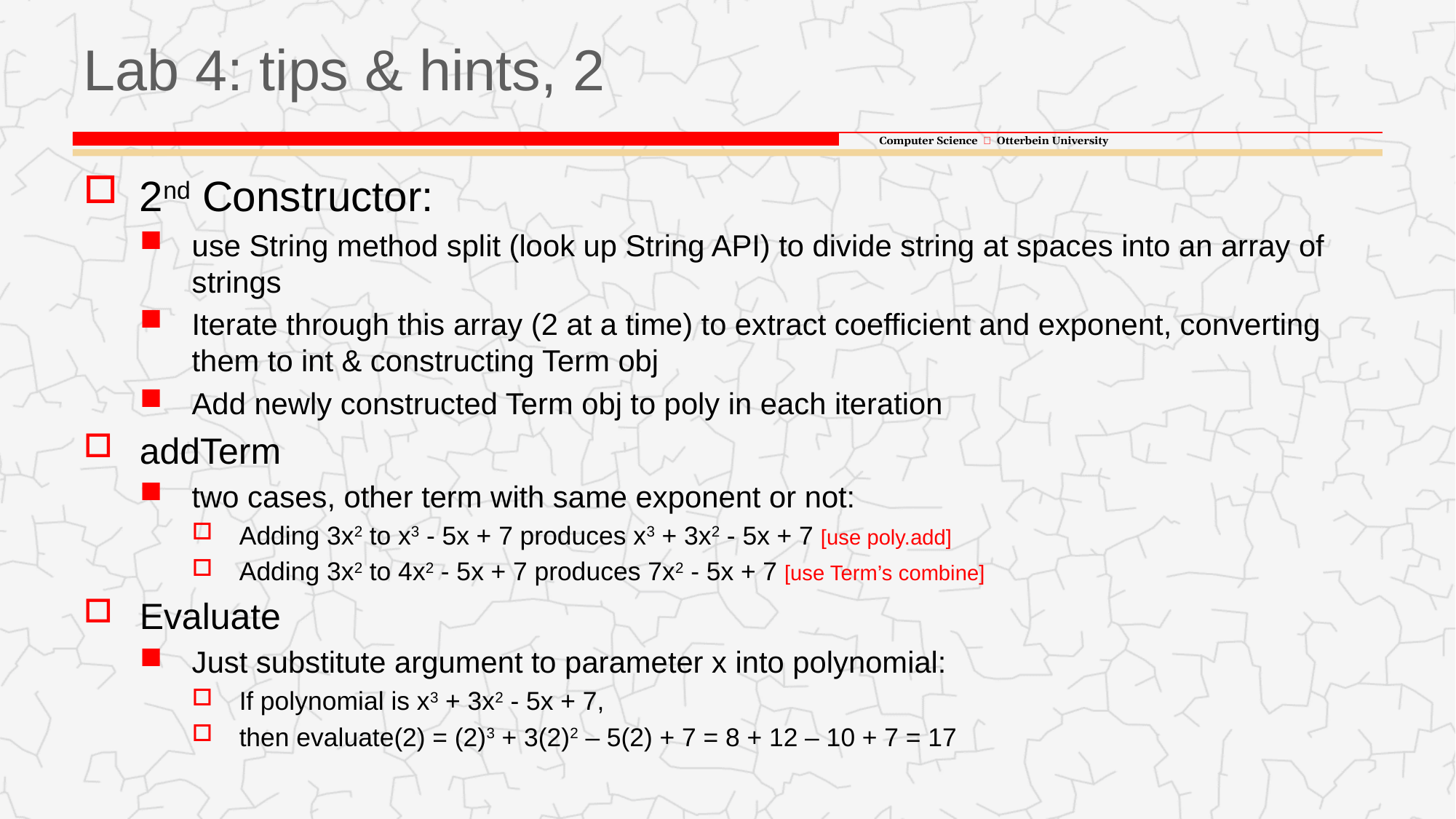

# Lab 4: tips & hints, 2
2nd Constructor:
use String method split (look up String API) to divide string at spaces into an array of strings
Iterate through this array (2 at a time) to extract coefficient and exponent, converting them to int & constructing Term obj
Add newly constructed Term obj to poly in each iteration
addTerm
two cases, other term with same exponent or not:
Adding 3x2 to x3 - 5x + 7 produces x3 + 3x2 - 5x + 7 [use poly.add]
Adding 3x2 to 4x2 - 5x + 7 produces 7x2 - 5x + 7 [use Term’s combine]
Evaluate
Just substitute argument to parameter x into polynomial:
If polynomial is x3 + 3x2 - 5x + 7,
then evaluate(2) = (2)3 + 3(2)2 – 5(2) + 7 = 8 + 12 – 10 + 7 = 17